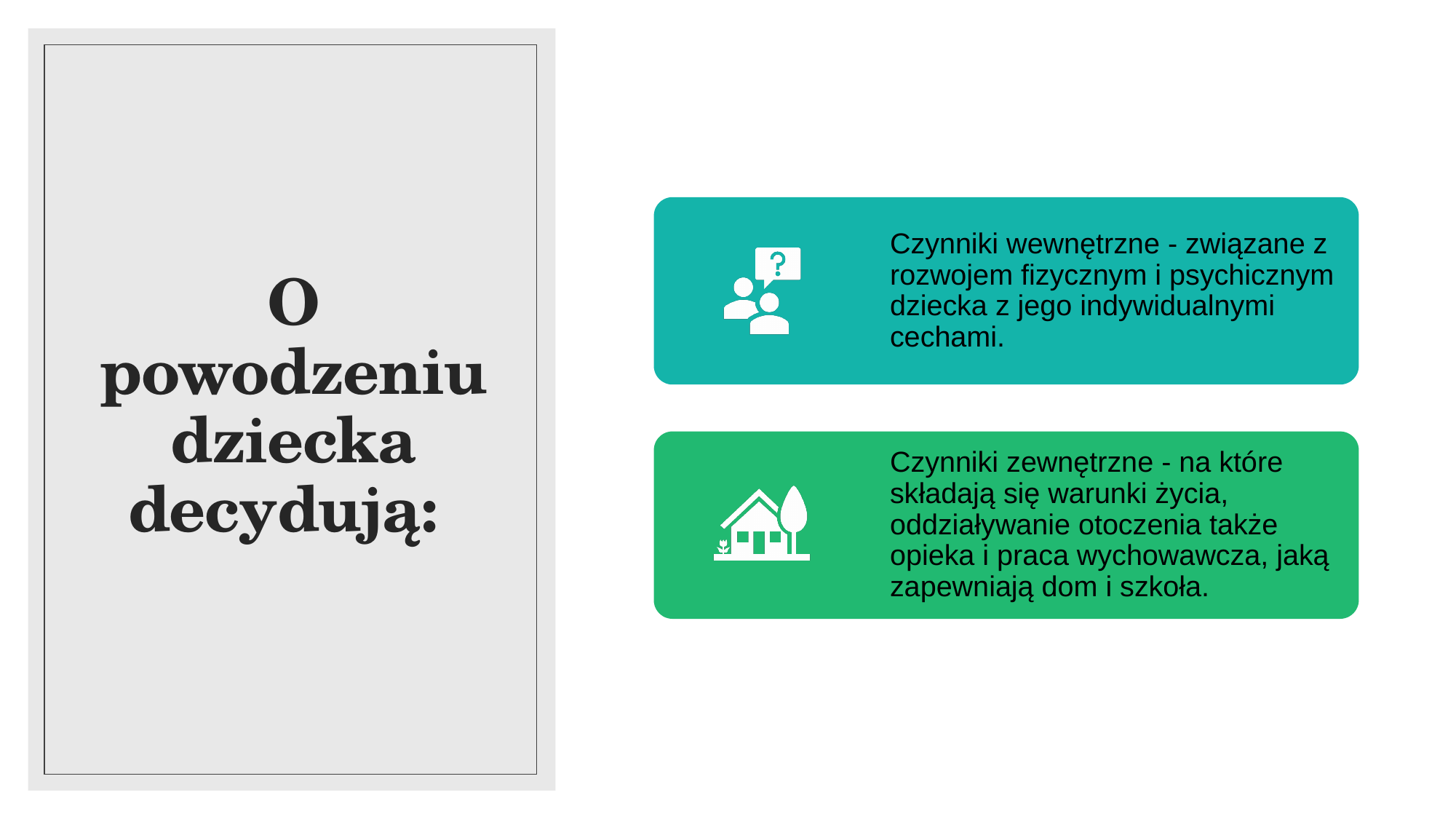

# O powodzeniu dziecka decydują:
Czynniki wewnętrzne - związane z rozwojem fizycznym i psychicznym dziecka z jego indywidualnymi cechami.
Czynniki zewnętrzne - na które składają się warunki życia, oddziaływanie otoczenia także opieka i praca wychowawcza, jaką zapewniają dom i szkoła.